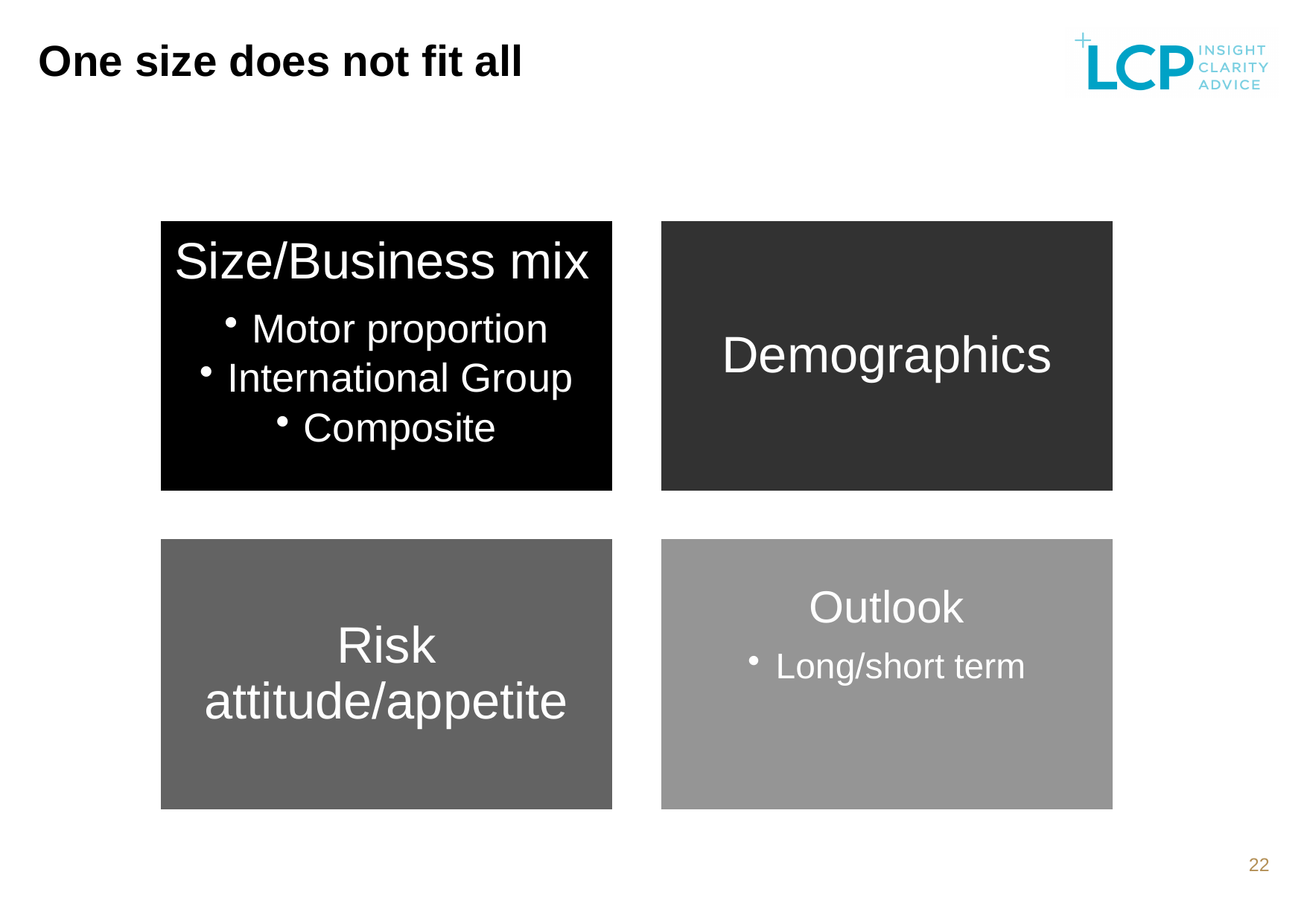

# One size does not fit all

Size/Business mix
Motor proportion
International Group
Composite
Demographics
Risk attitude/appetite

Outlook
Long/short term
22